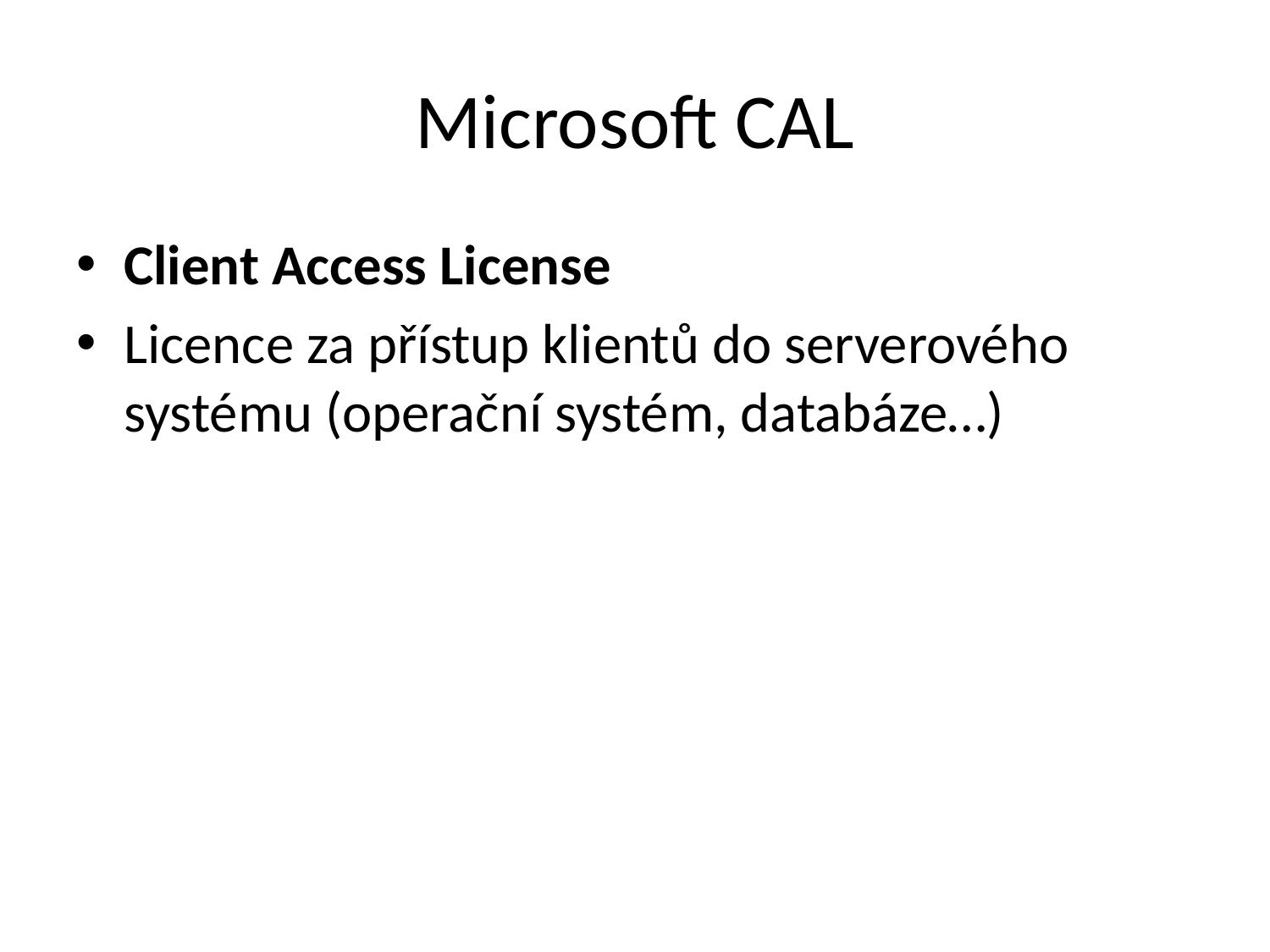

# Microsoft CAL
Client Access License
Licence za přístup klientů do serverového systému (operační systém, databáze…)